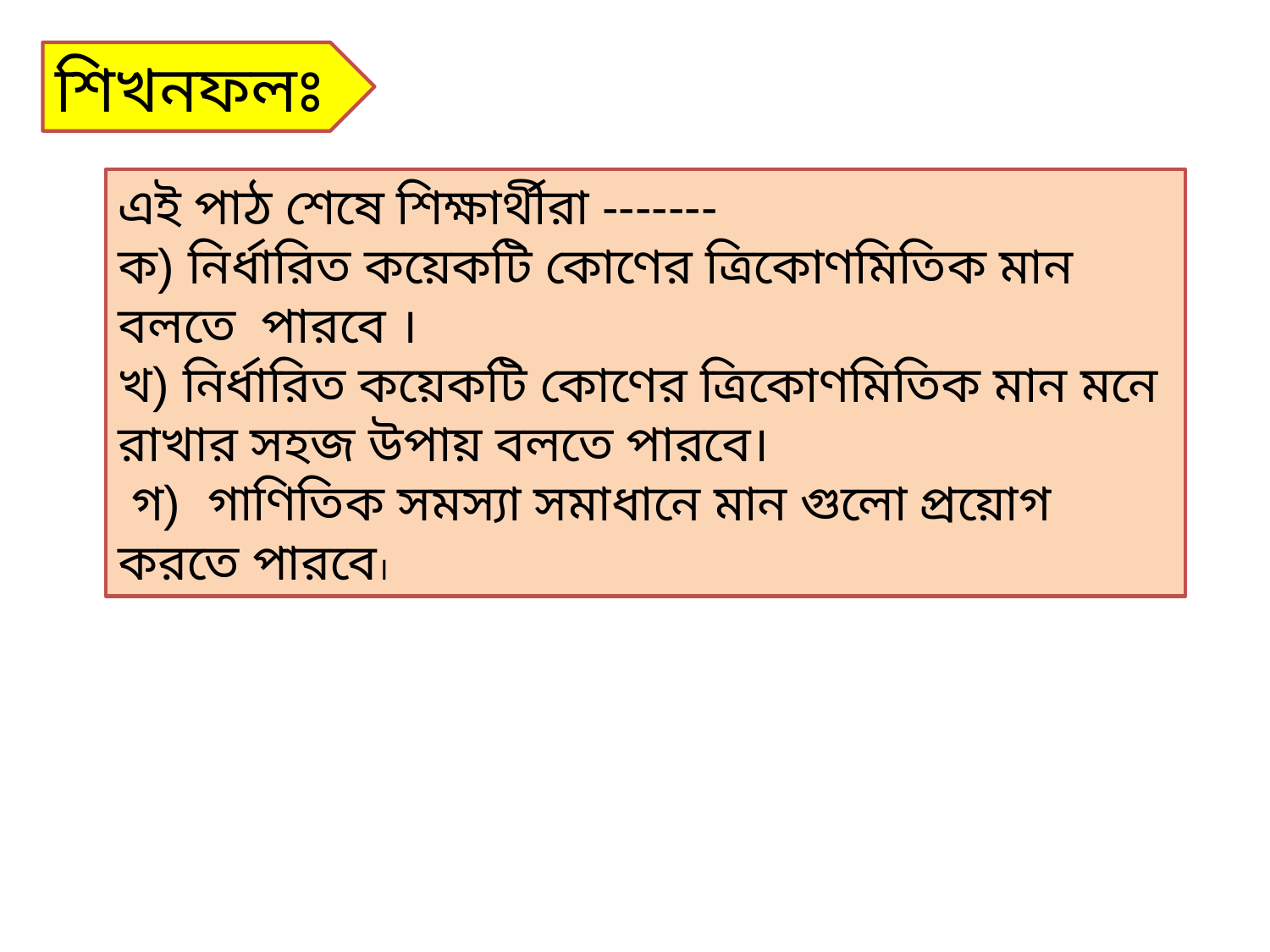

শিখনফলঃ
এই পাঠ শেষে শিক্ষার্থীরা -------
ক) নির্ধারিত কয়েকটি কোণের ত্রিকোণমিতিক মান বলতে  পারবে ।
খ) নির্ধারিত কয়েকটি কোণের ত্রিকোণমিতিক মান মনে রাখার সহজ উপায় বলতে পারবে।
 গ)  গাণিতিক সমস্যা সমাধানে মান গুলো প্রয়োগ করতে পারবে।